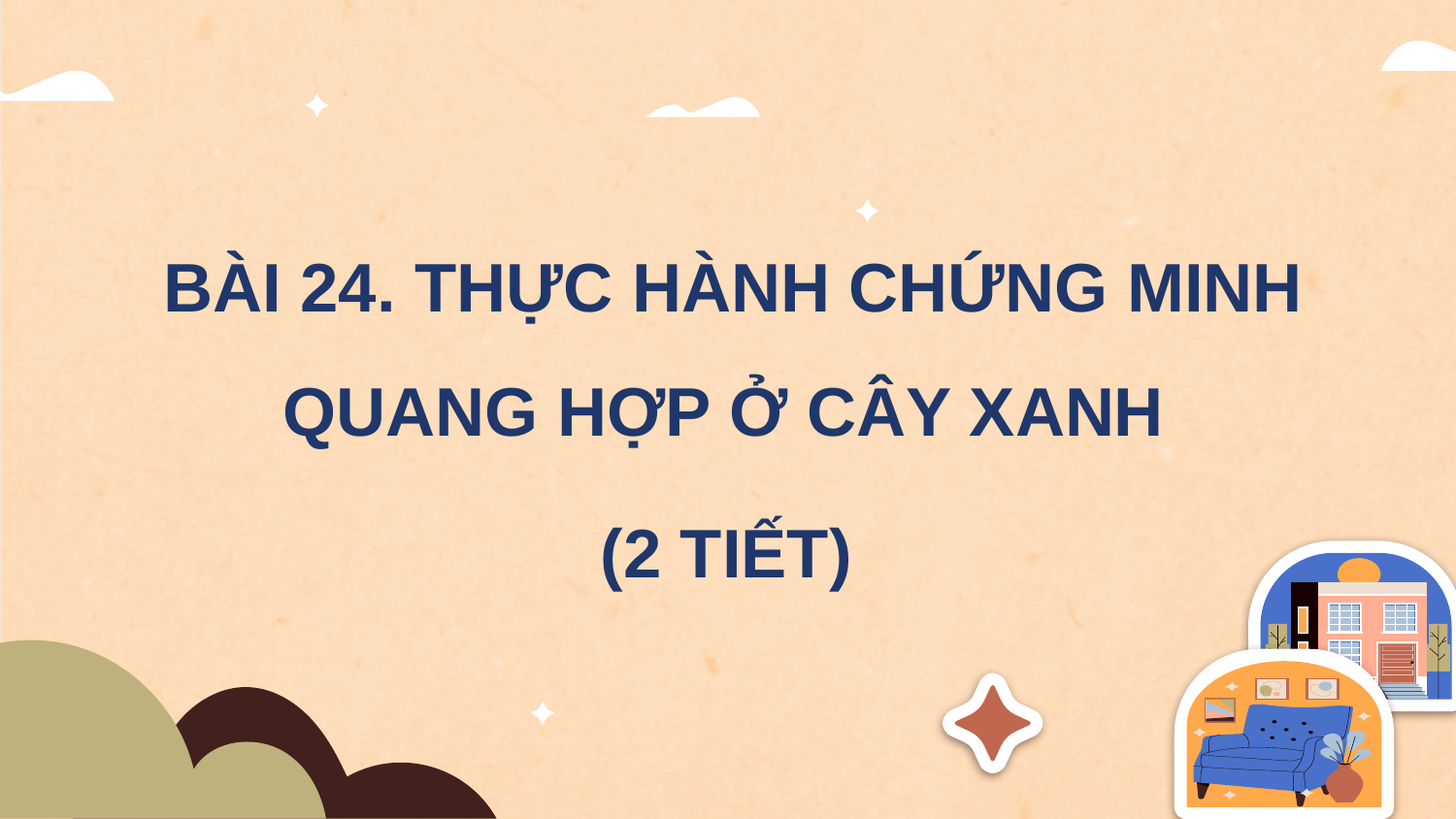

BÀI 24. THỰC HÀNH CHỨNG MINH QUANG HỢP Ở CÂY XANH
(2 TIẾT)